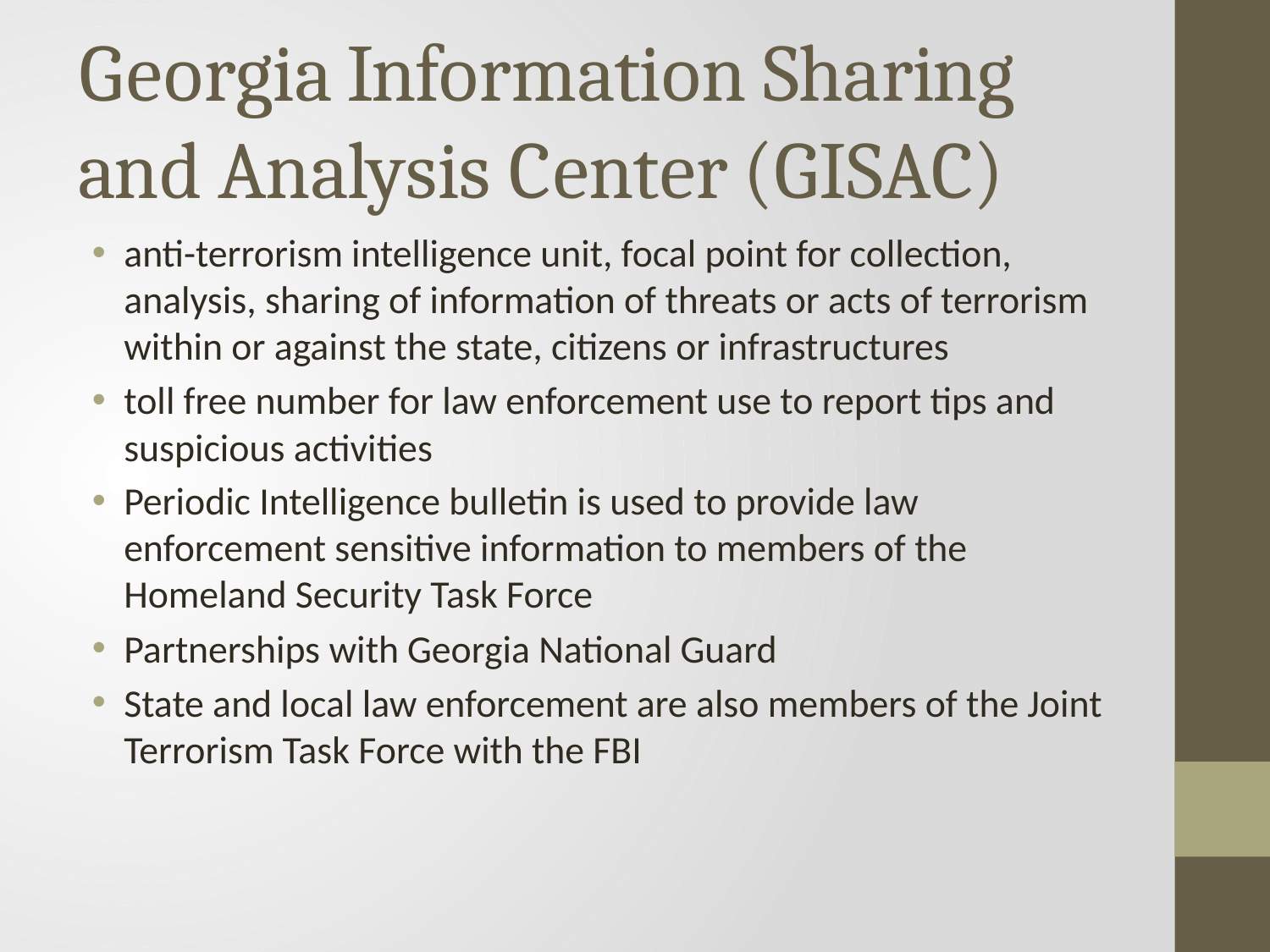

# Georgia Information Sharing and Analysis Center (GISAC)
anti-terrorism intelligence unit, focal point for collection, analysis, sharing of information of threats or acts of terrorism within or against the state, citizens or infrastructures
toll free number for law enforcement use to report tips and suspicious activities
Periodic Intelligence bulletin is used to provide law enforcement sensitive information to members of the Homeland Security Task Force
Partnerships with Georgia National Guard
State and local law enforcement are also members of the Joint Terrorism Task Force with the FBI